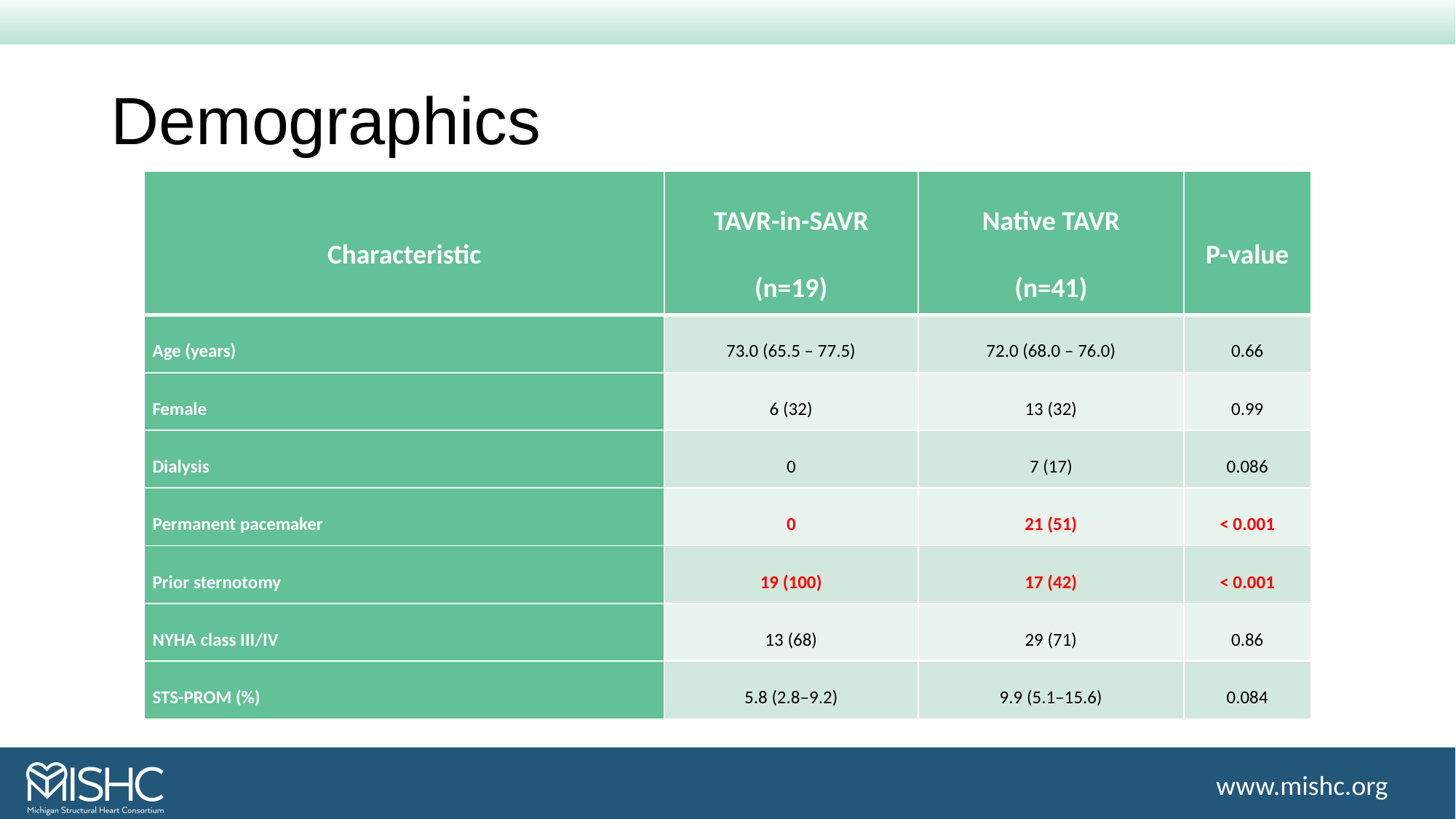

# Demographics
| Characteristic | TAVR-in-SAVR (n=19) | Native TAVR (n=41) | P-value |
| --- | --- | --- | --- |
| Age (years) | 73.0 (65.5 – 77.5) | 72.0 (68.0 – 76.0) | 0.66 |
| Female | 6 (32) | 13 (32) | 0.99 |
| Dialysis | 0 | 7 (17) | 0.086 |
| Permanent pacemaker | 0 | 21 (51) | < 0.001 |
| Prior sternotomy | 19 (100) | 17 (42) | < 0.001 |
| NYHA class III/IV | 13 (68) | 29 (71) | 0.86 |
| STS-PROM (%) | 5.8 (2.8–9.2) | 9.9 (5.1–15.6) | 0.084 |